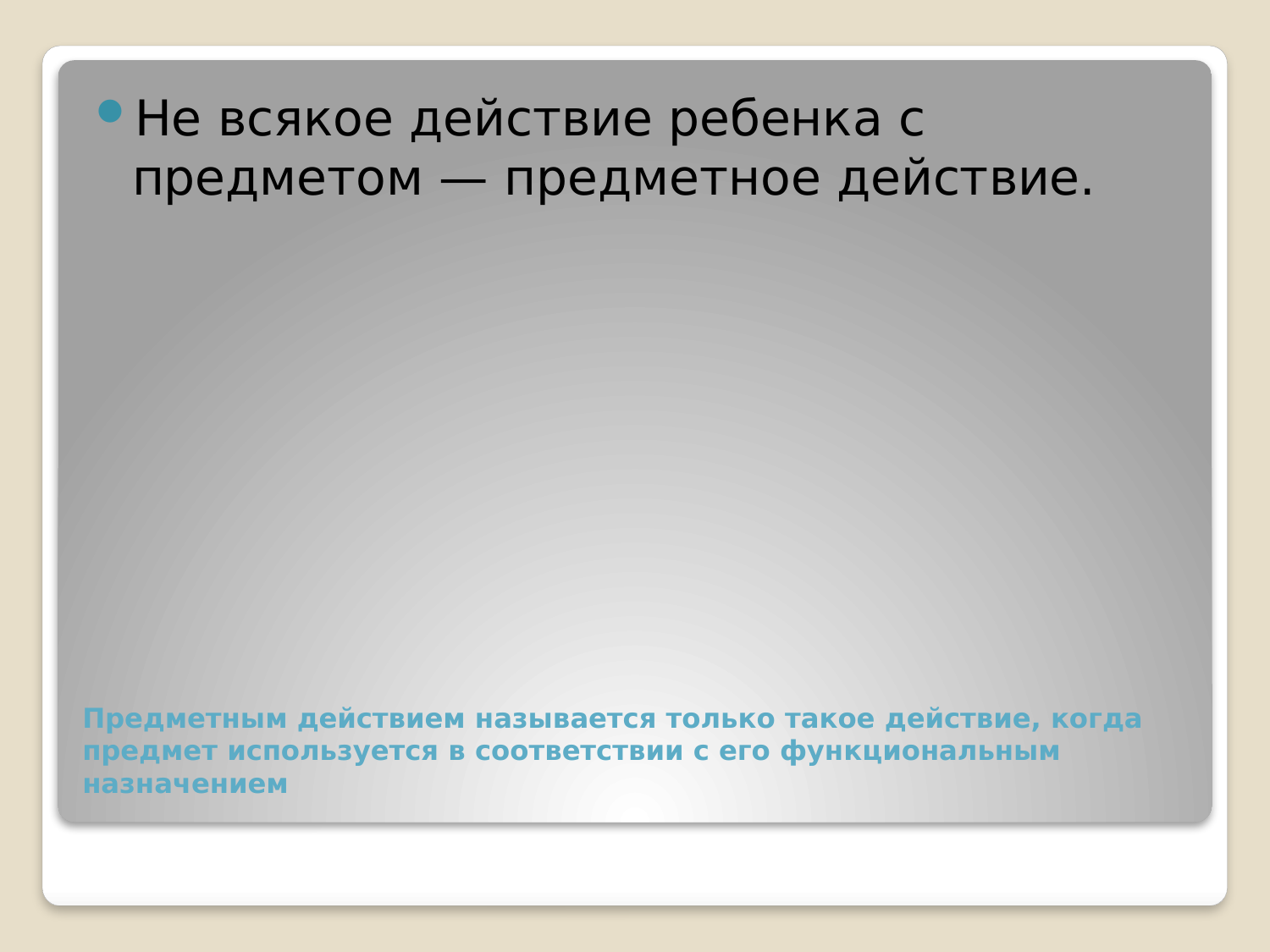

Не всякое действие ребенка с предметом — предметное действие.
# Предметным действием называется только такое действие, когда предмет используется в соответствии с его функциональным назначением